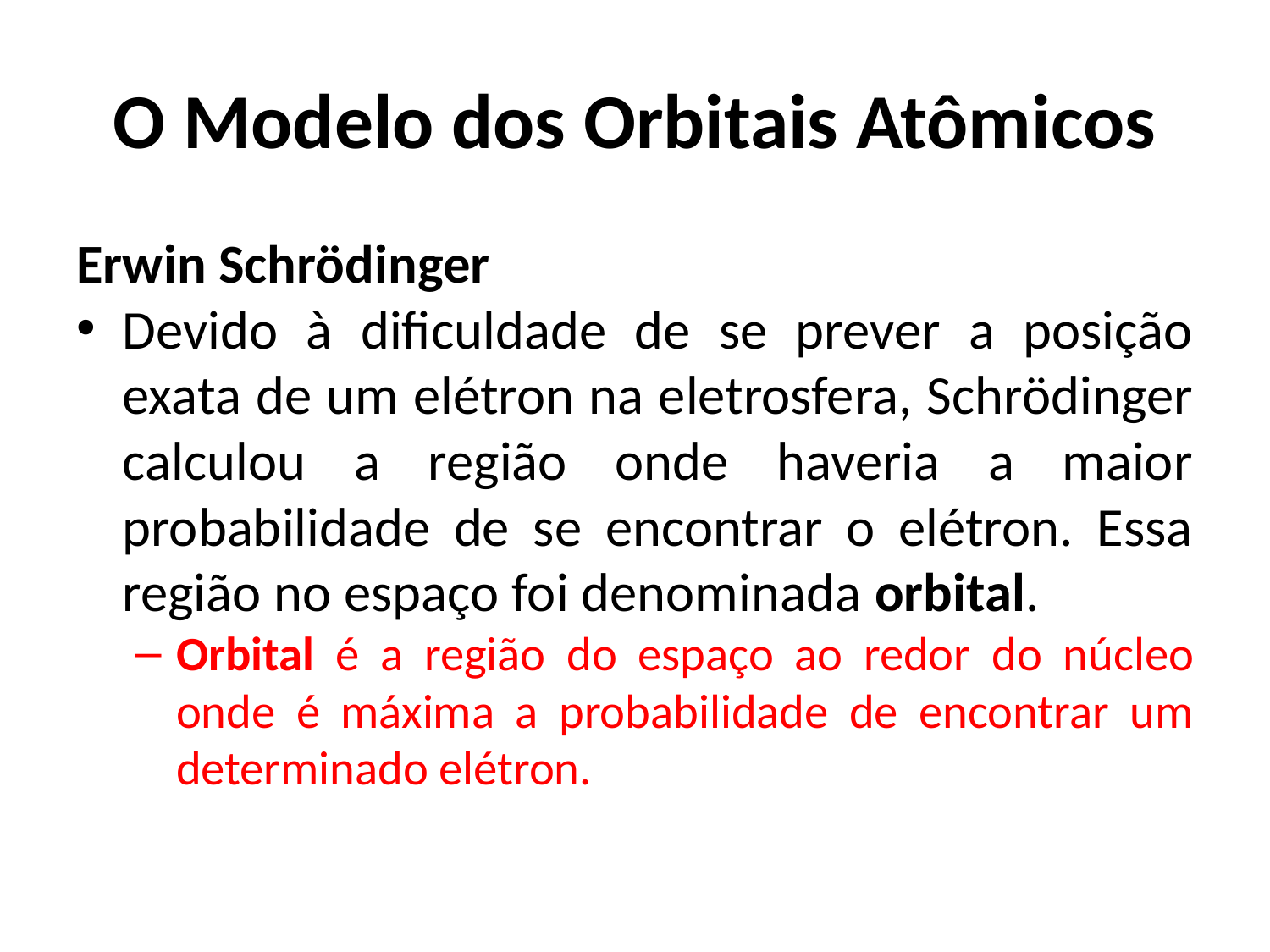

# O Modelo dos Orbitais Atômicos
Erwin Schrödinger
Devido à dificuldade de se prever a posição exata de um elétron na eletrosfera, Schrödinger calculou a região onde haveria a maior probabilidade de se encontrar o elétron. Essa região no espaço foi denominada orbital.
Orbital é a região do espaço ao redor do núcleo onde é máxima a probabilidade de encontrar um determinado elétron.